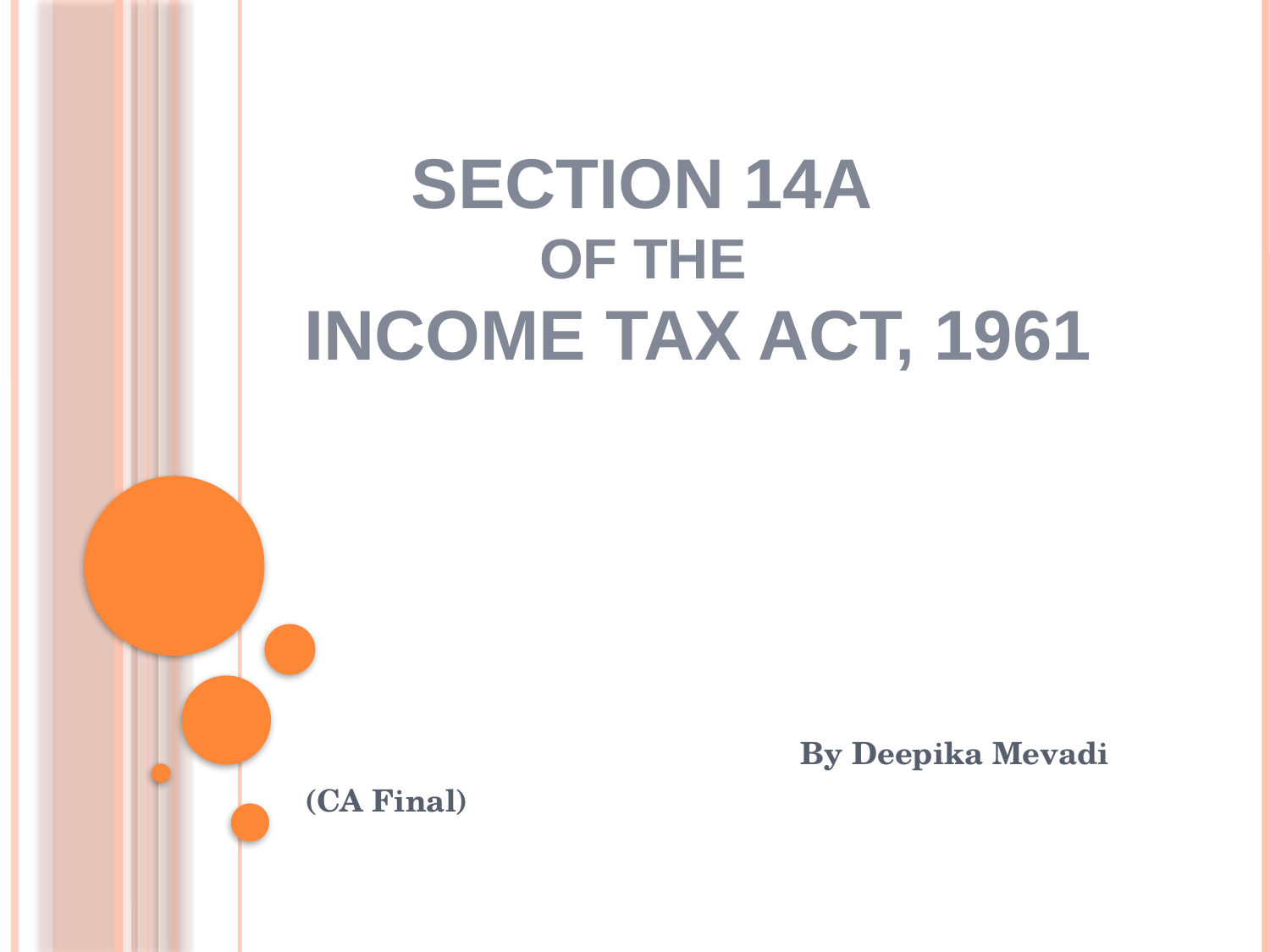

# SECTION 14A OF THE INCOME TAX ACT, 1961

By Deepika Mevadi
					(CA Final)